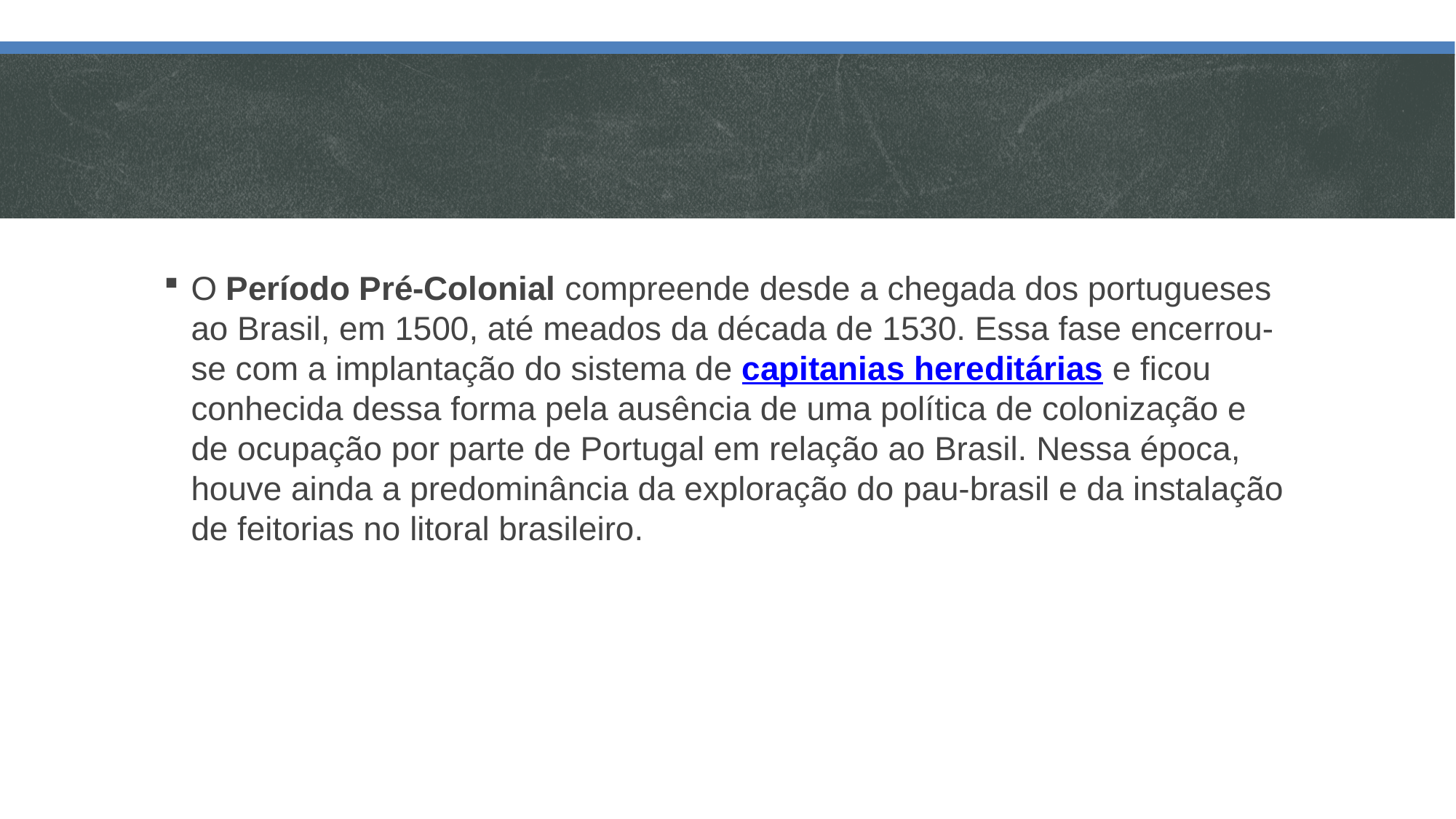

#
O Período Pré-Colonial compreende desde a chegada dos portugueses ao Brasil, em 1500, até meados da década de 1530. Essa fase encerrou-se com a implantação do sistema de capitanias hereditárias e ficou conhecida dessa forma pela ausência de uma política de colonização e de ocupação por parte de Portugal em relação ao Brasil. Nessa época, houve ainda a predominância da exploração do pau-brasil e da instalação de feitorias no litoral brasileiro.